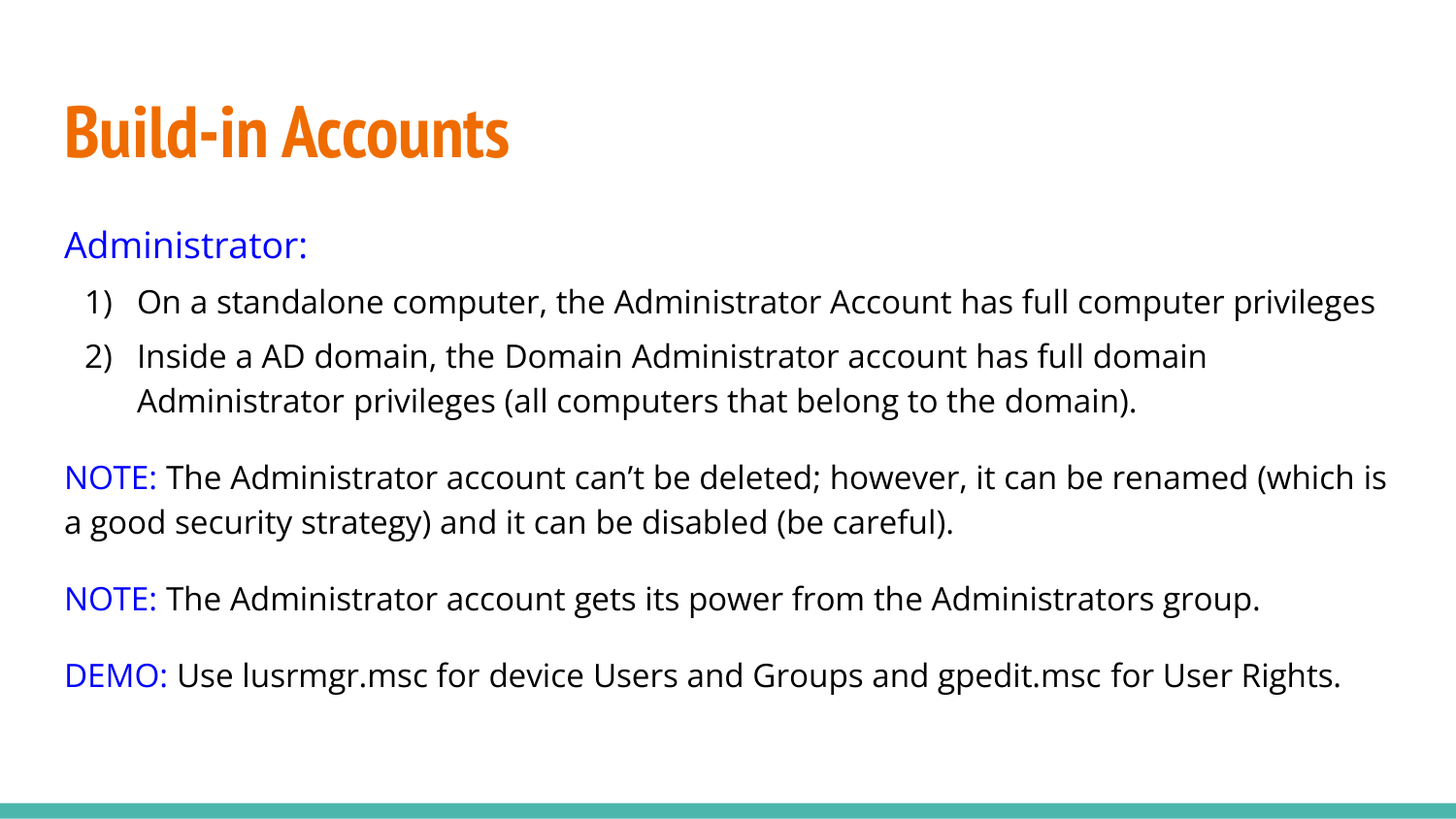

# Build-in Accounts
Administrator:
On a standalone computer, the Administrator Account has full computer privileges
Inside a AD domain, the Domain Administrator account has full domain Administrator privileges (all computers that belong to the domain).
NOTE: The Administrator account can’t be deleted; however, it can be renamed (which is a good security strategy) and it can be disabled (be careful).
NOTE: The Administrator account gets its power from the Administrators group.
DEMO: Use lusrmgr.msc for device Users and Groups and gpedit.msc for User Rights.